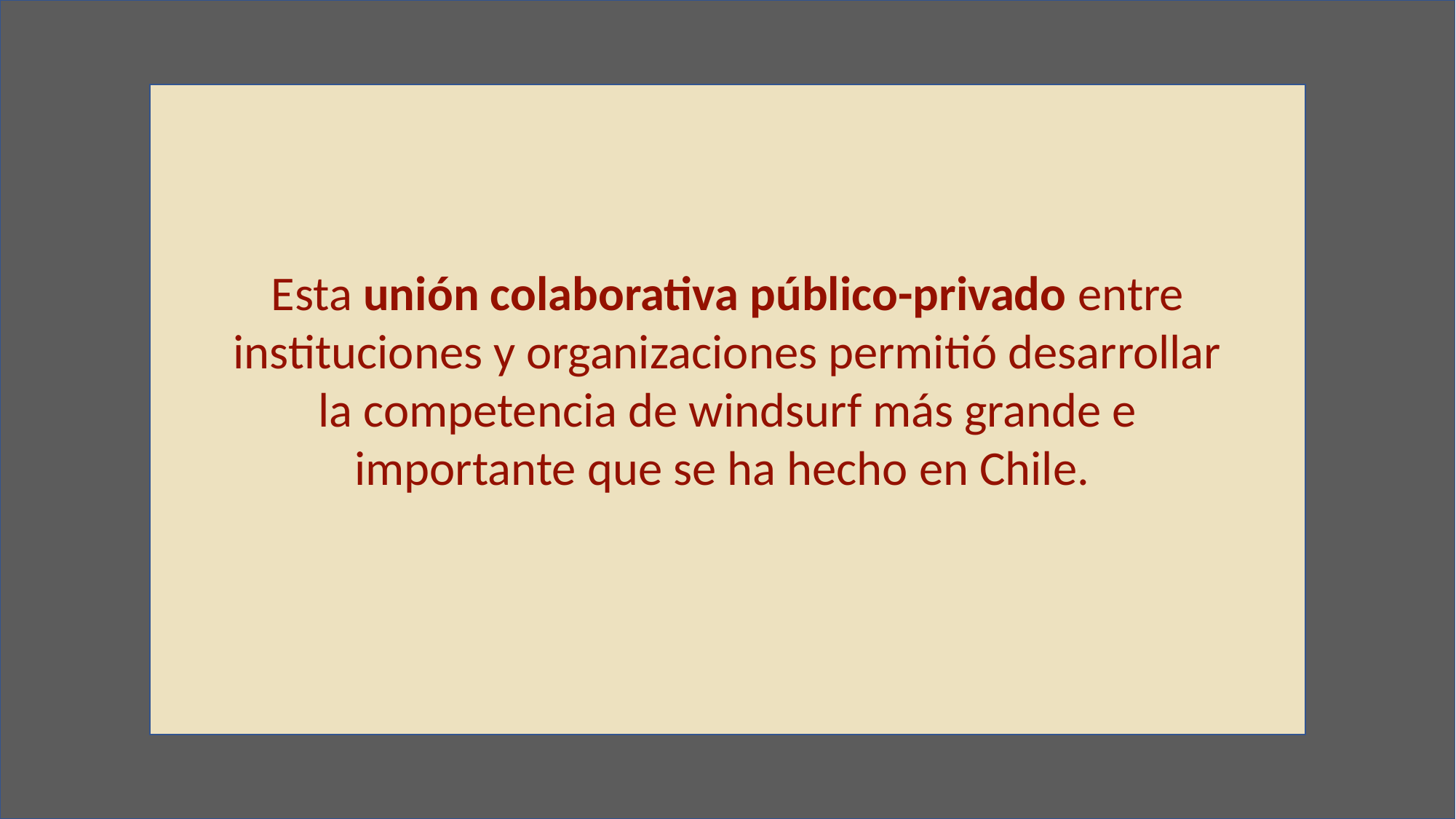

Esta unión colaborativa público-privado entre instituciones y organizaciones permitió desarrollar la competencia de windsurf más grande e importante que se ha hecho en Chile.